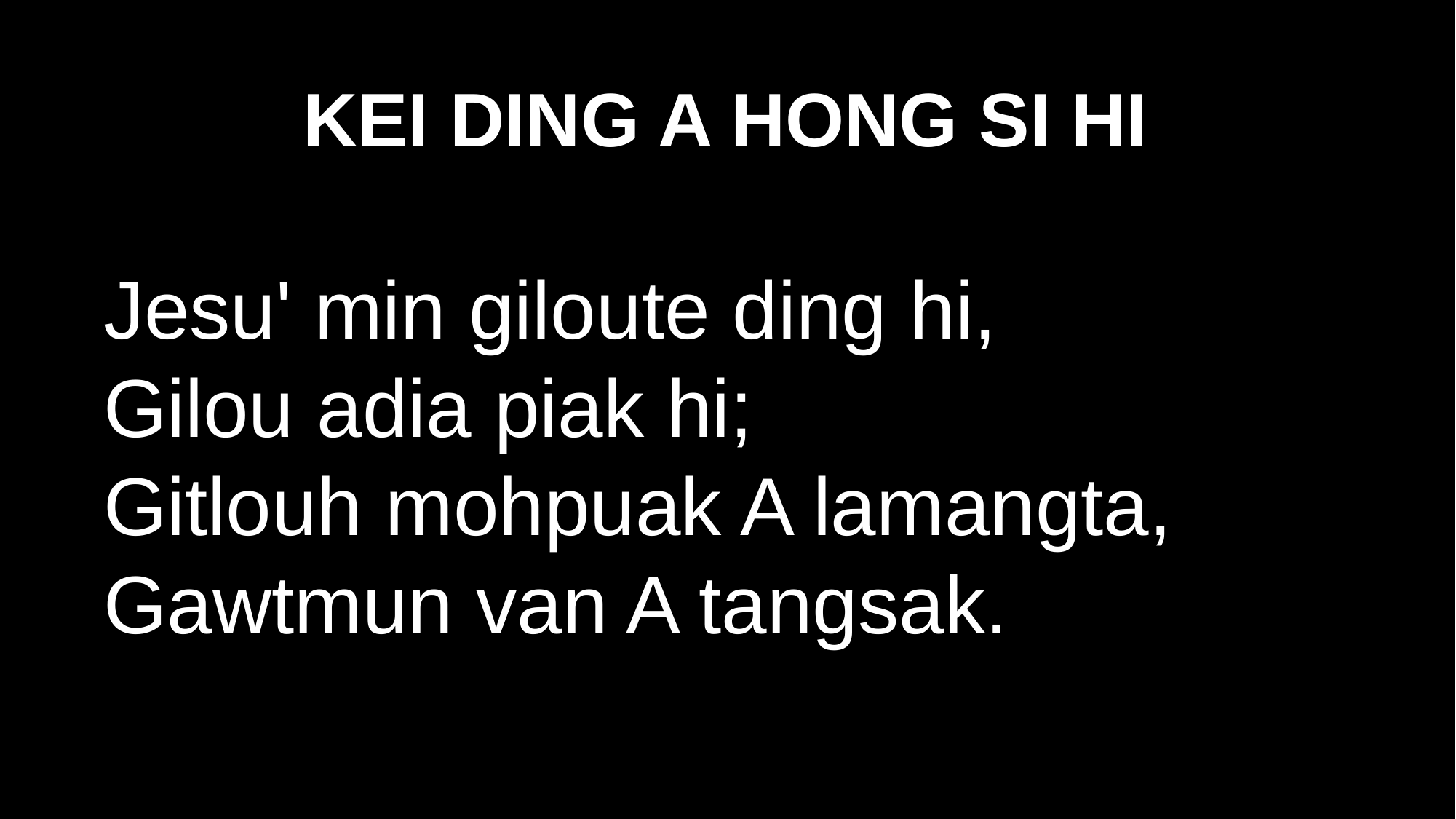

# KEI DING A HONG SI HI
Jesu' min giloute ding hi,
Gilou adia piak hi;
Gitlouh mohpuak A lamangta,
Gawtmun van A tangsak.